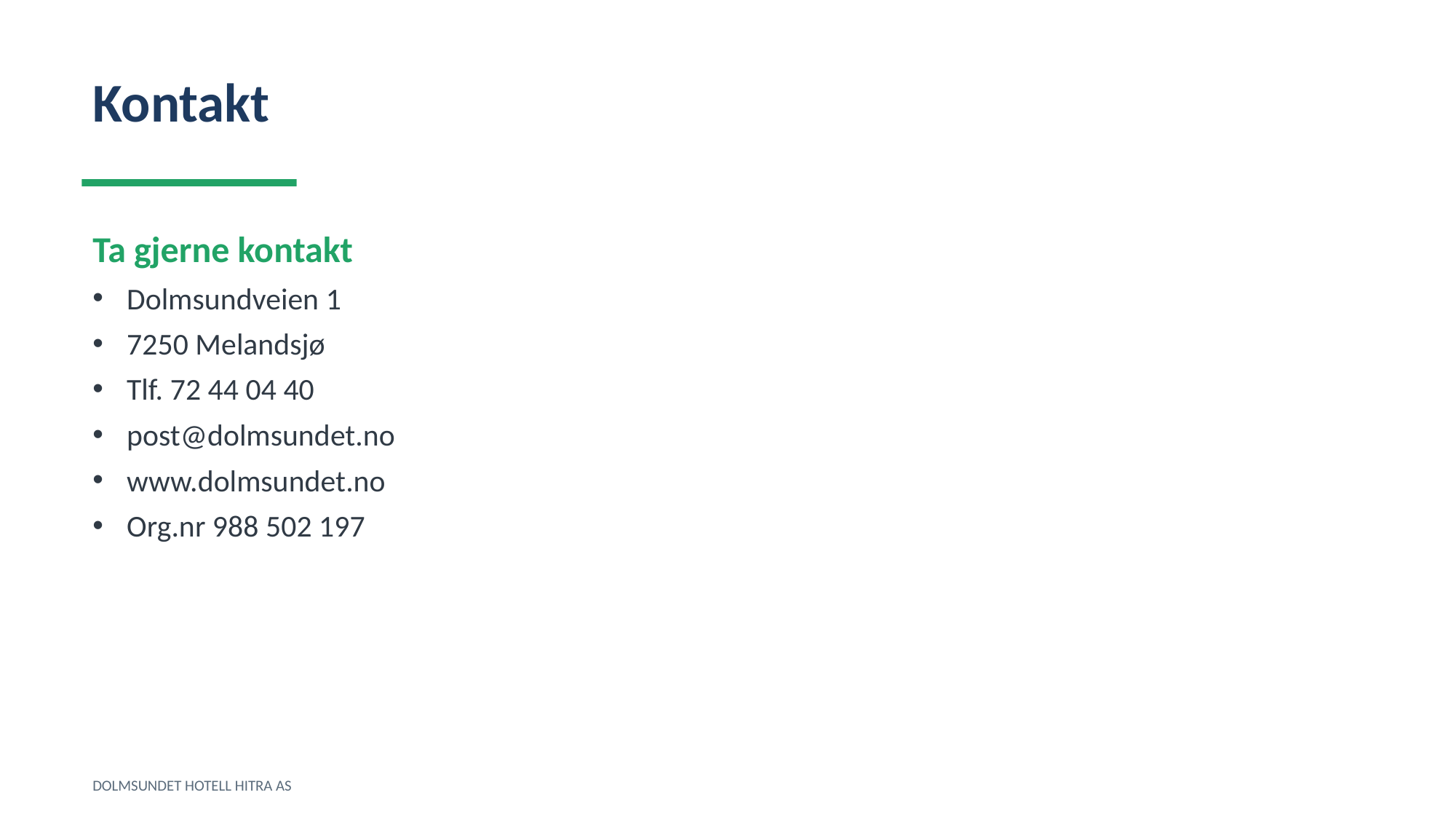

Kontakt

Ta gjerne kontakt
Dolmsundveien 1
7250 Melandsjø
Tlf. 72 44 04 40
post@dolmsundet.no
www.dolmsundet.no
Org.nr 988 502 197
DOLMSUNDET HOTELL HITRA AS